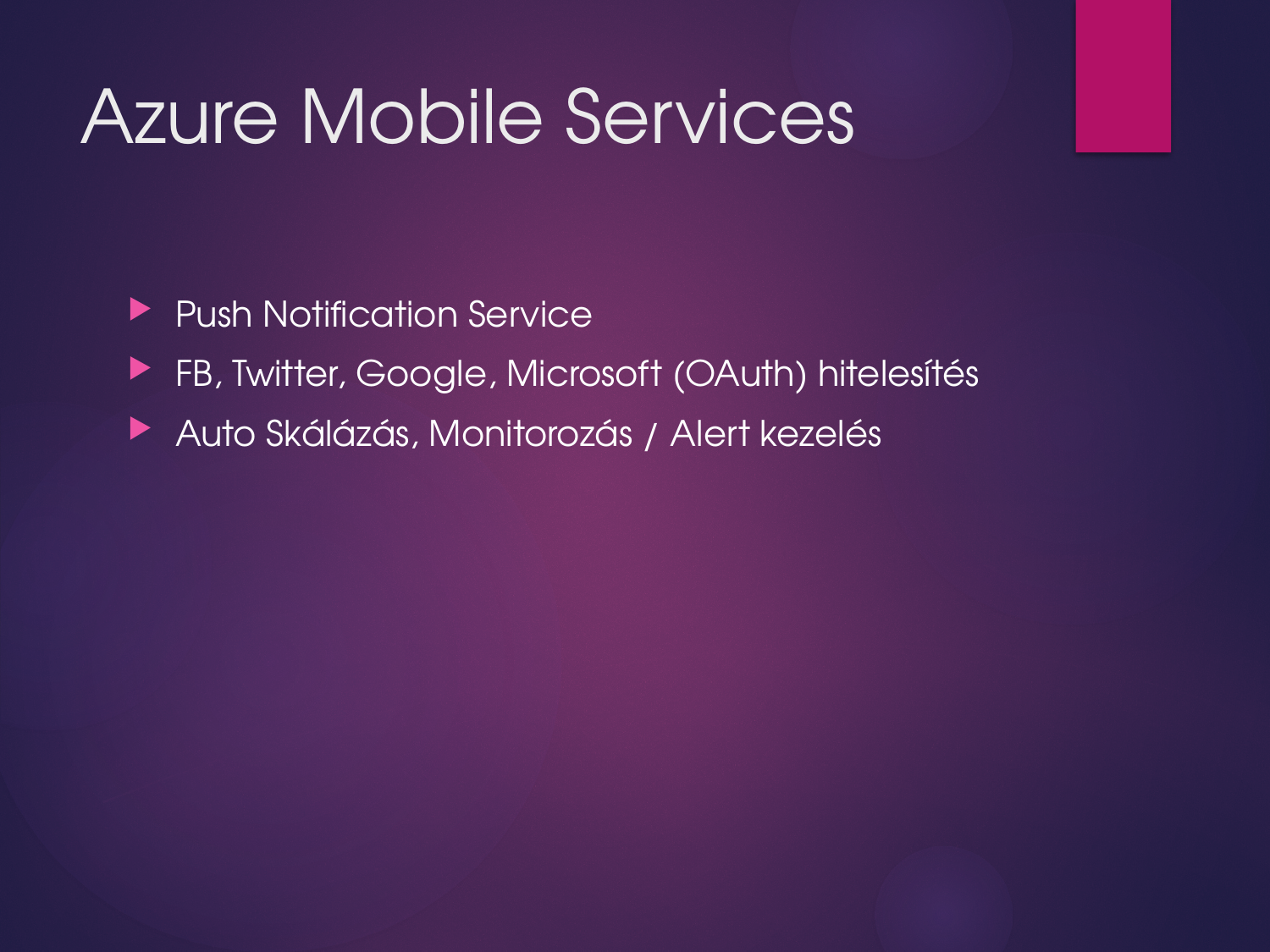

# Azure Mobile Services
Push Notification Service
FB, Twitter, Google, Microsoft (OAuth) hitelesítés
Auto Skálázás, Monitorozás / Alert kezelés